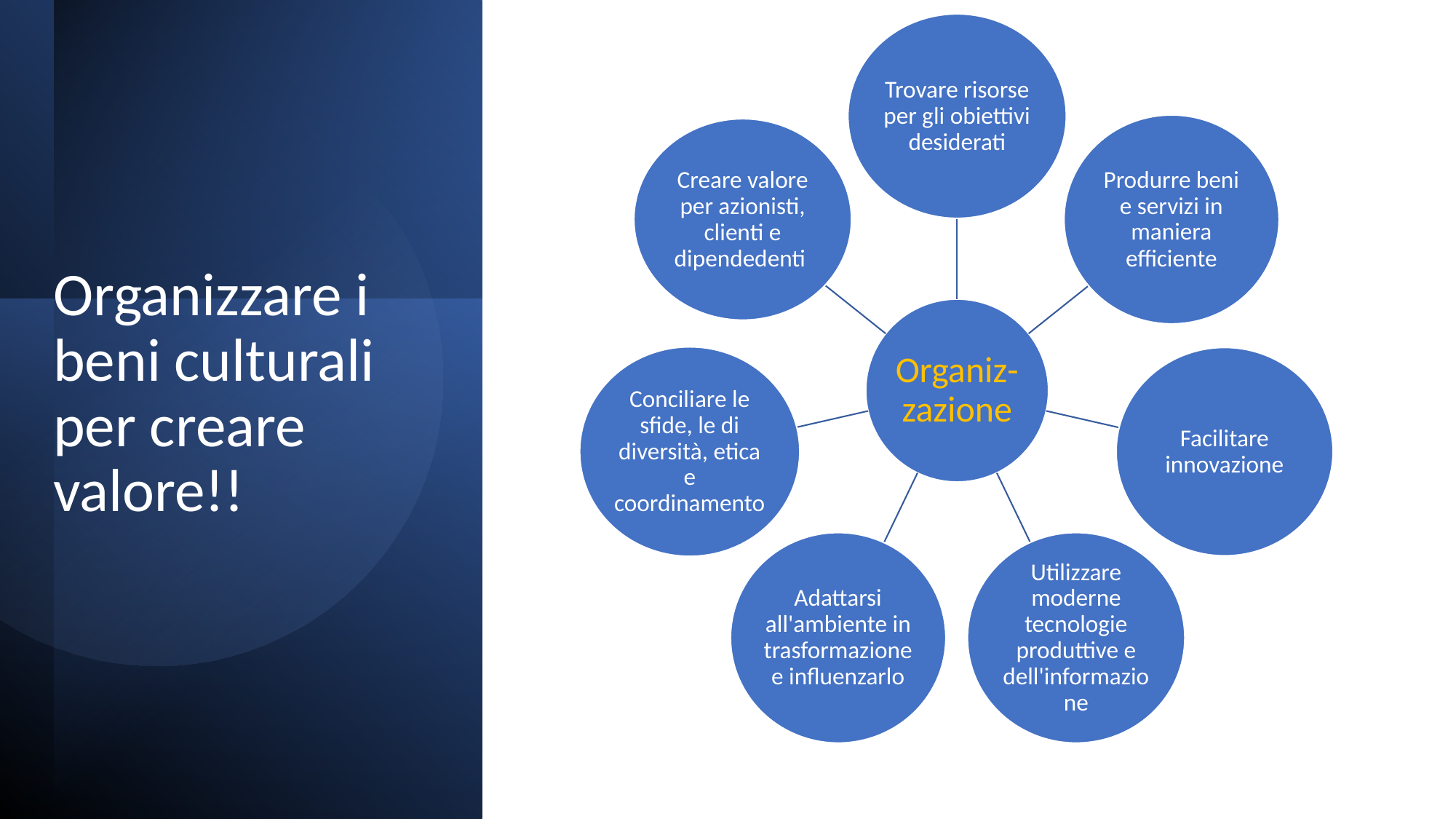

Organiz-zazione

Trovare risorse per gli obiettivi desiderati

Produrre beni e servizi in maniera efficiente

Facilitare innovazione

Utilizzare moderne tecnologie produttive e dell'informazione

Adattarsi all'ambiente in trasformazione e influenzarlo

Conciliare le sfide, le di diversità, etica e coordinamento

Creare valore per azionisti, clienti e dipendedenti

# Organizzare i beni culturali per creare valore!!